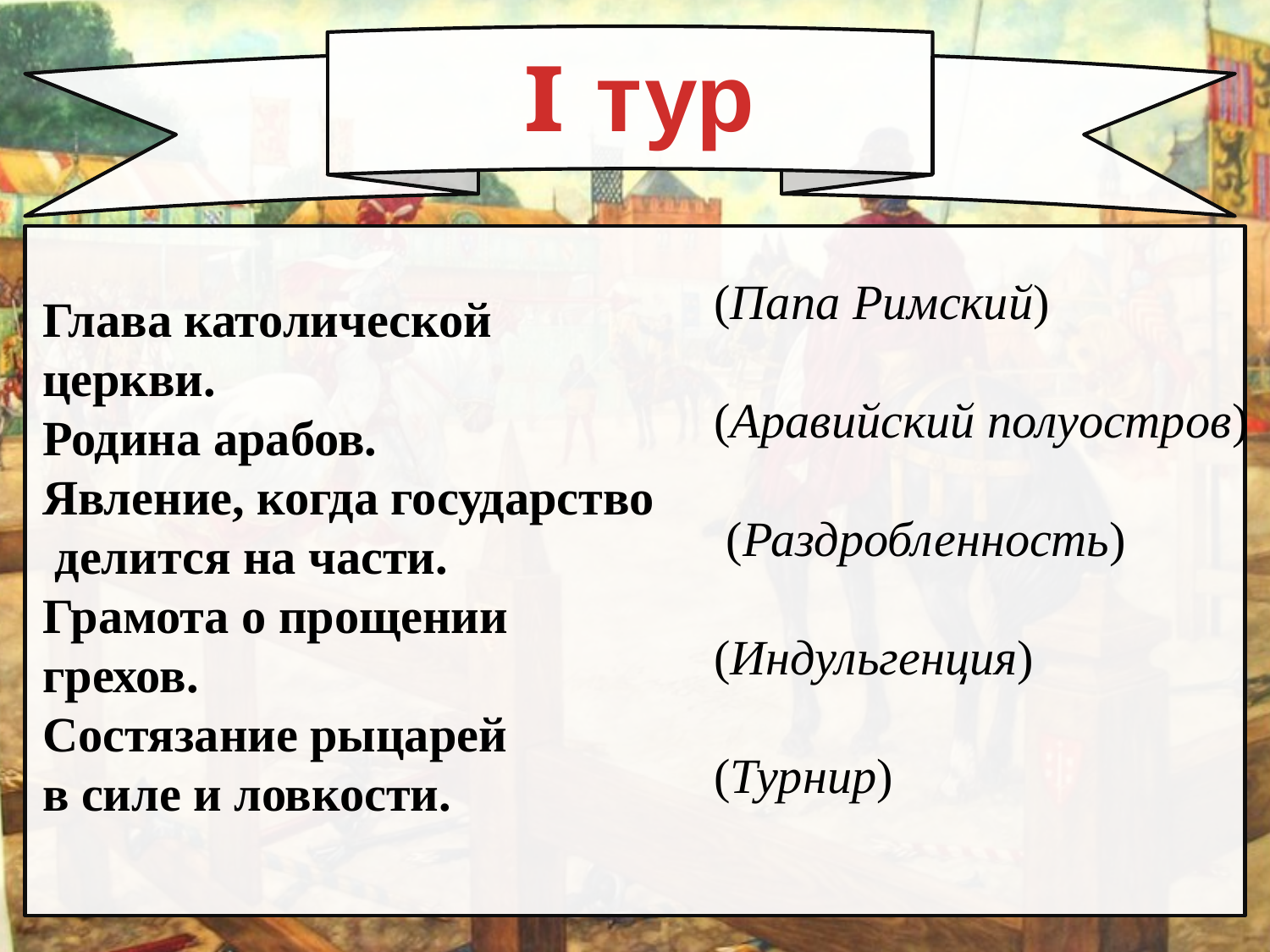

I тур
#
(Папа Римский)

(Аравийский полуостров)

 (Раздробленность)

(Индульгенция)

(Турнир)

Глава католической
церкви.
Родина арабов.
Явление, когда государство
 делится на части.
Грамота о прощении
грехов.
Состязание рыцарей
в силе и ловкости.